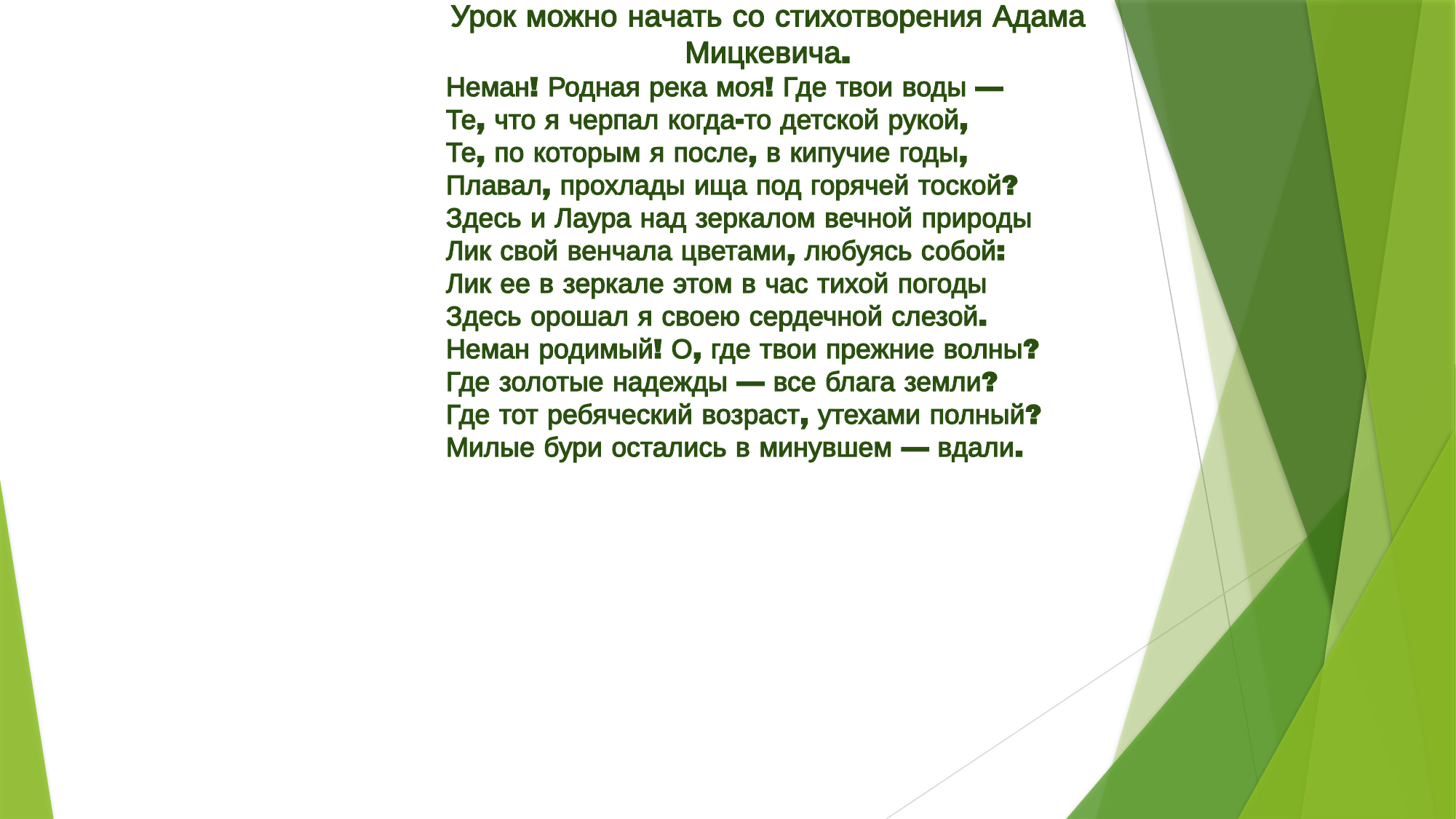

Урок можно начать со стихотворения Адама Мицкевича.
Неман! Родная река моя! Где твои воды —
Те, что я черпал когда-то детской рукой,
Те, по которым я после, в кипучие годы,
Плавал, прохлады ища под горячей тоской?
Здесь и Лаура над зеркалом вечной природы
Лик свой венчала цветами, любуясь собой:
Лик ее в зеркале этом в час тихой погоды
Здесь орошал я своею сердечной слезой.
Неман родимый! О, где твои прежние волны?
Где золотые надежды — все блага земли?
Где тот ребяческий возраст, утехами полный?
Милые бури остались в минувшем — вдали.